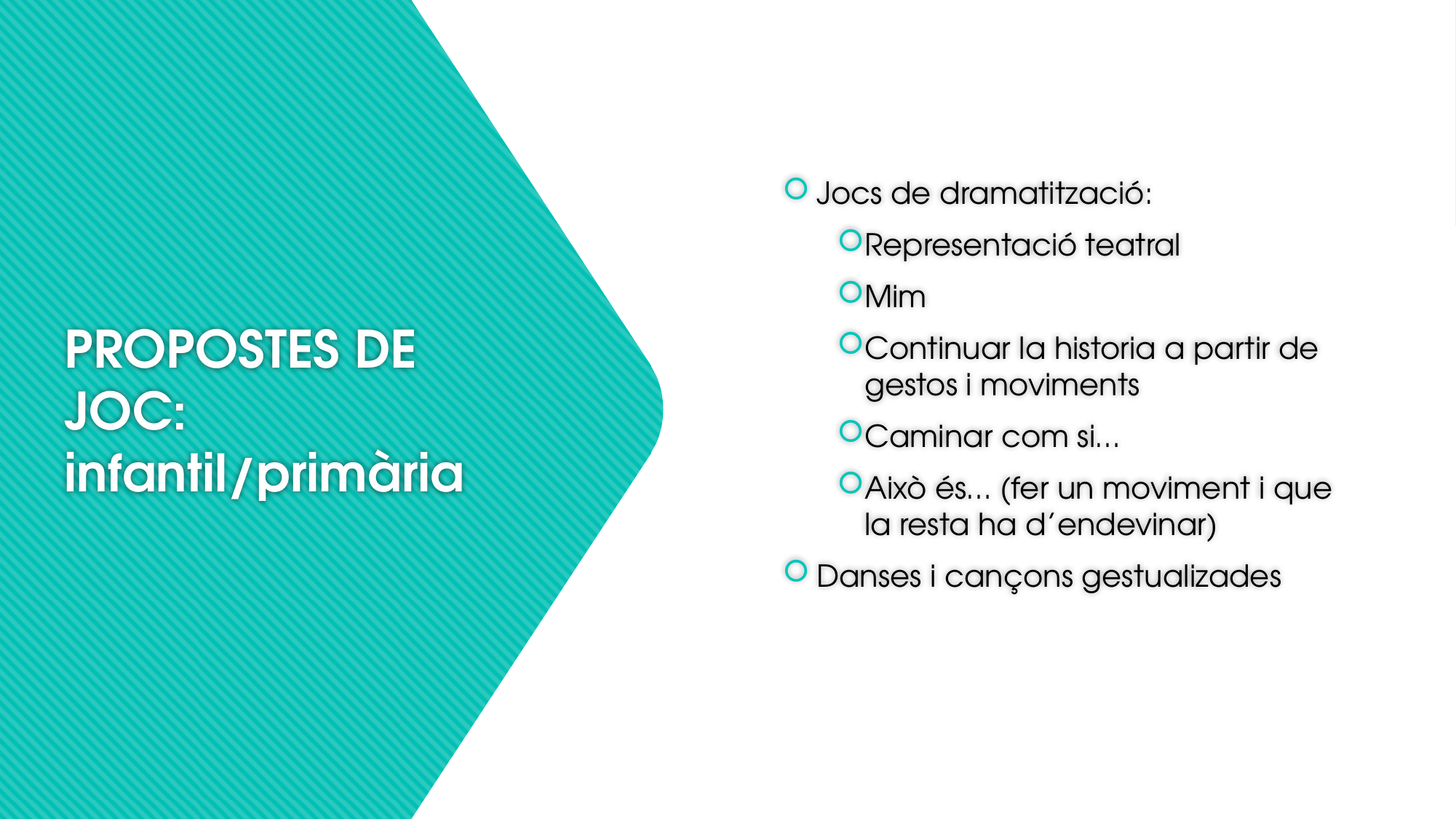

Jocs de dramatització:
Representació teatral
Mim
Continuar la historia a partir de gestos i moviments
Caminar com si…
Això és… (fer un moviment i que la resta ha d’endevinar)
Danses i cançons gestualizades

# PROPOSTES DE JOC: infantil/primària